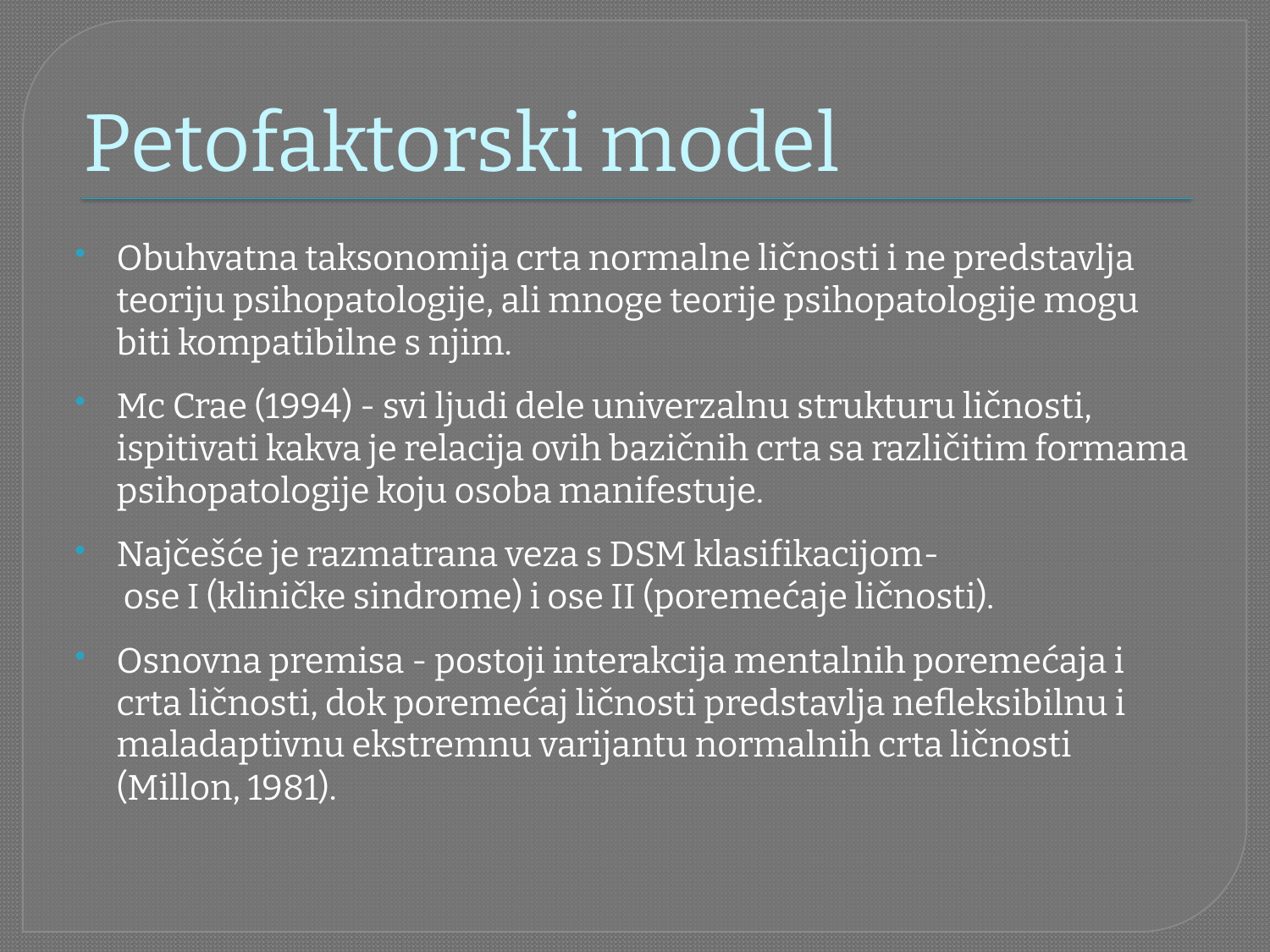

# Petofaktorski model
Obuhvatna taksonomija crta normalne ličnosti i ne predstavlja teoriju psihopatologije, ali mnoge teorije psihopatologije mogu biti kompatibilne s njim.
Mc Crae (1994) - svi ljudi dele univerzalnu strukturu ličnosti, ispitivati kakva je relacija ovih bazičnih crta sa različitim formama psihopatologije koju osoba manifestuje.
Najčešće je razmatrana veza s DSM klasifikacijom-
 ose I (kliničke sindrome) i ose II (poremećaje ličnosti).
Osnovna premisa - postoji interakcija mentalnih poremećaja i crta ličnosti, dok poremećaj ličnosti predstavlja nefleksibilnu i maladaptivnu ekstremnu varijantu normalnih crta ličnosti (Millon, 1981).